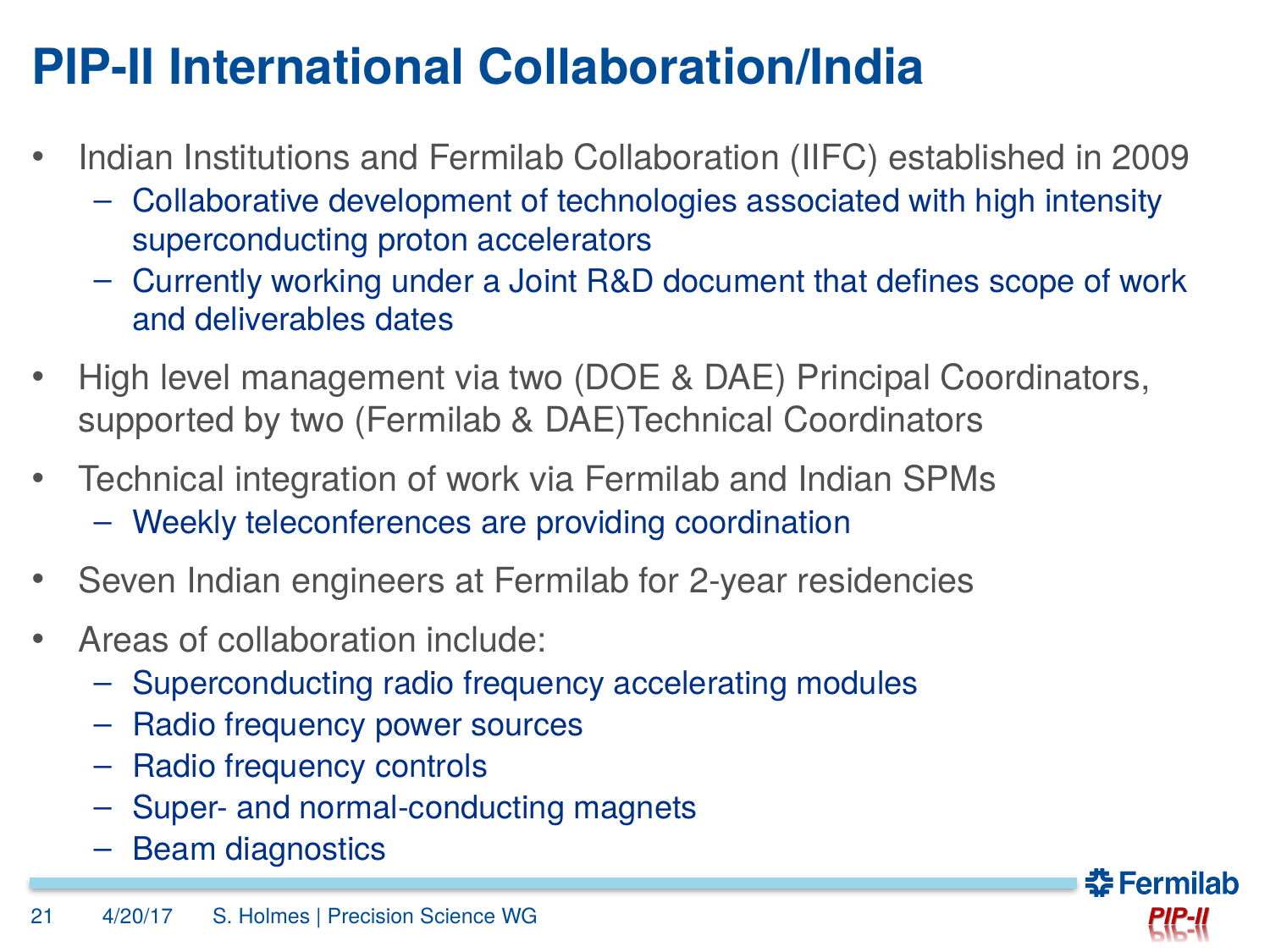

# PIP-II International Collaboration/India
Indian Institutions and Fermilab Collaboration (IIFC) established in 2009
Collaborative development of technologies associated with high intensity superconducting proton accelerators
Currently working under a Joint R&D document that defines scope of work and deliverables dates
High level management via two (DOE & DAE) Principal Coordinators, supported by two (Fermilab & DAE)Technical Coordinators
Technical integration of work via Fermilab and Indian SPMs
Weekly teleconferences are providing coordination
Seven Indian engineers at Fermilab for 2-year residencies
Areas of collaboration include:
Superconducting radio frequency accelerating modules
Radio frequency power sources
Radio frequency controls
Super- and normal-conducting magnets
Beam diagnostics

21
4/20/17
S. Holmes | Precision Science WG